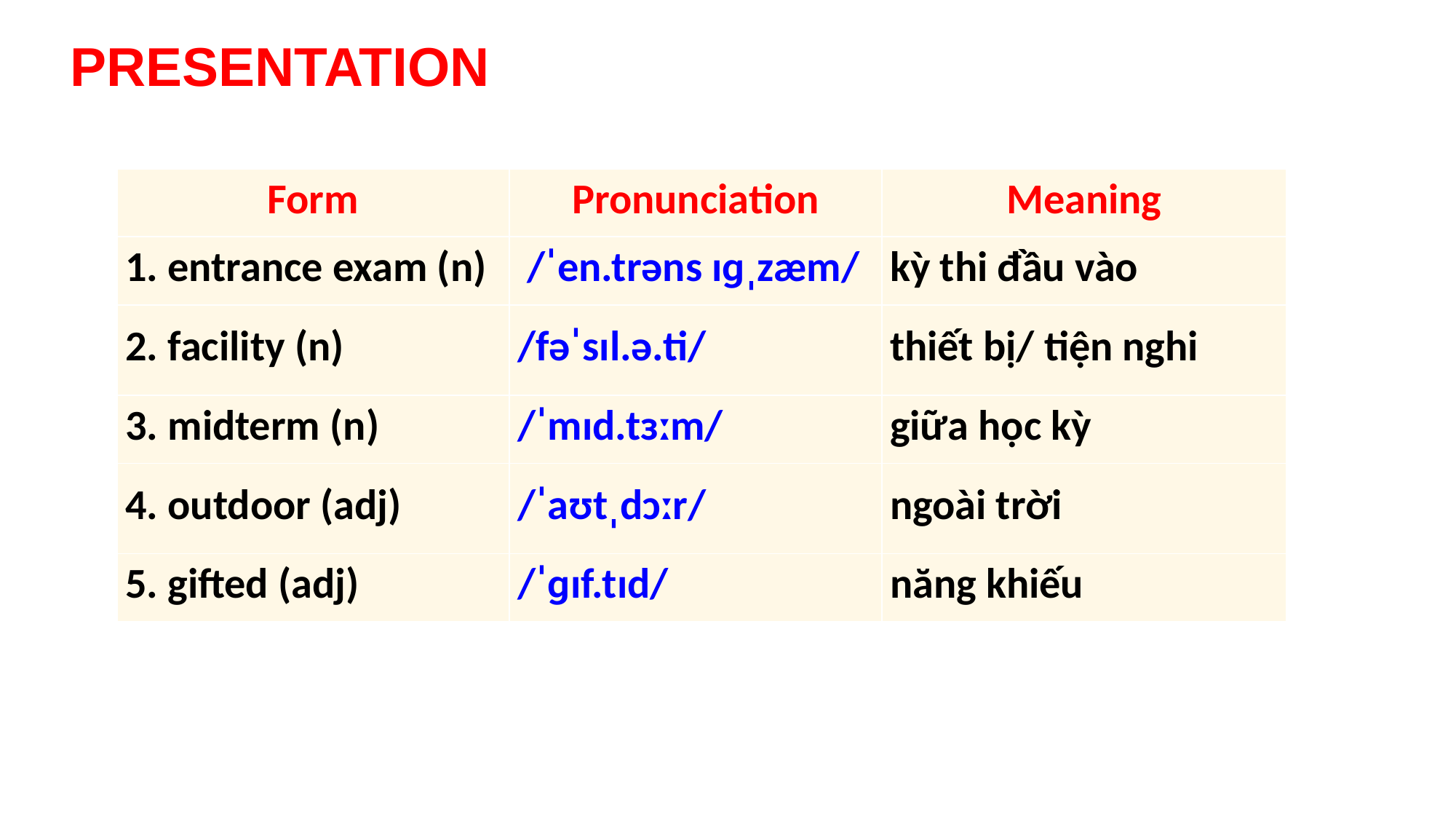

PRESENTATION
| Form | Pronunciation | Meaning |
| --- | --- | --- |
| 1. entrance exam (n) | /ˈen.trəns ɪɡˌzæm/ | kỳ thi đầu vào |
| 2. facility (n) | /fəˈsɪl.ə.ti/ | thiết bị/ tiện nghi |
| 3. midterm (n) | /ˈmɪd.tɜːm/ | giữa học kỳ |
| 4. outdoor (adj) | /ˈaʊtˌdɔːr/ | ngoài trời |
| 5. gifted (adj) | /ˈɡɪf.tɪd/ | năng khiếu |